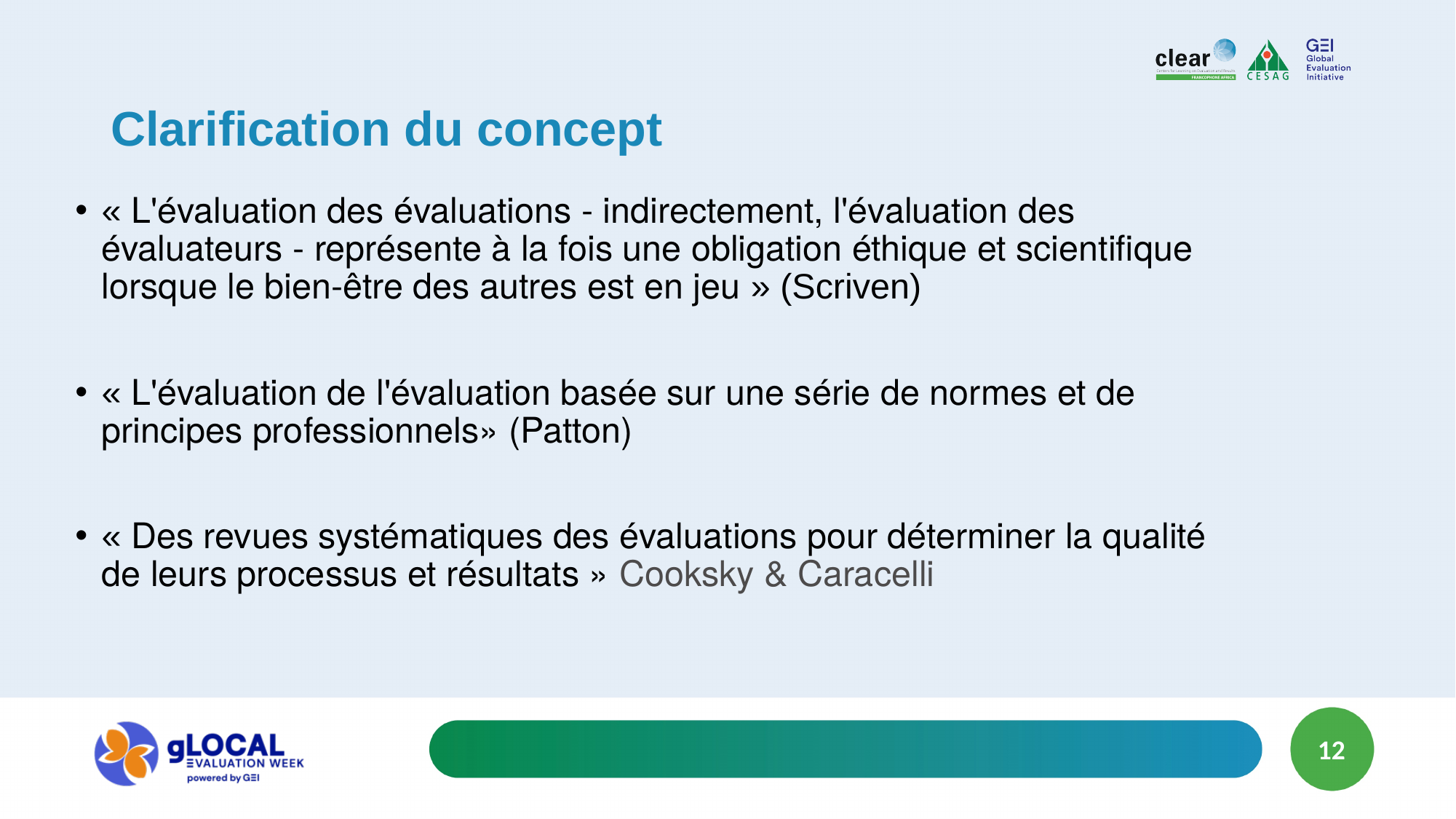

# Clarification du concept
« L'évaluation des évaluations - indirectement, l'évaluation des évaluateurs - représente à la fois une obligation éthique et scientifique lorsque le bien-être des autres est en jeu » (Scriven)

« L'évaluation de l'évaluation basée sur une série de normes et de principes professionnels» (Patton)

« Des revues systématiques des évaluations pour déterminer la qualité de leurs processus et résultats » Cooksky & Caracelli

12